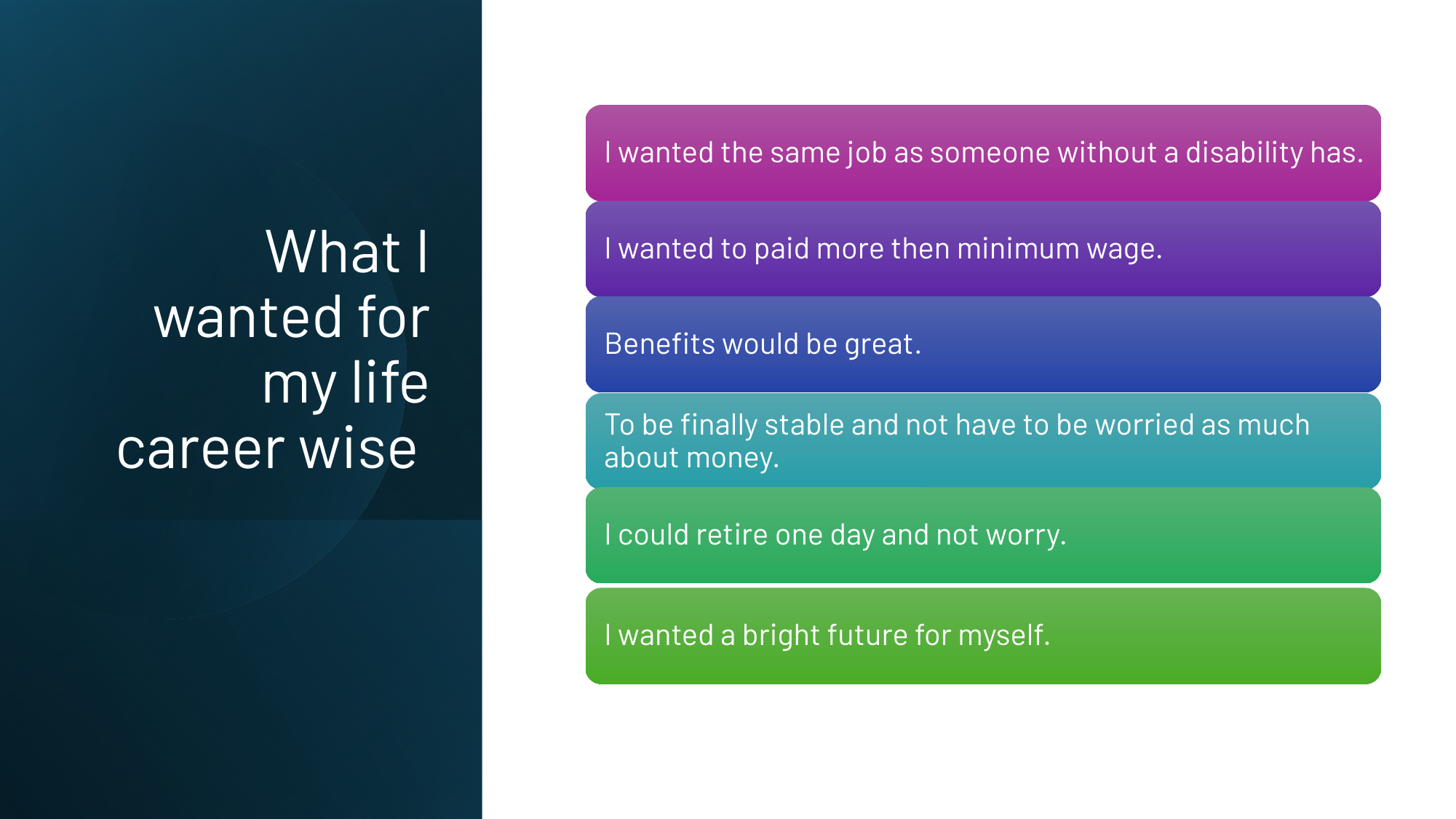

I wanted the same job as someone without a disability has.
I wanted to paid more then minimum wage.
Benefits would be great.
To be finally stable and not have to be worried as much about money.
I could retire one day and not worry.
I wanted a bright future for myself.

# What I wanted for my life career wise